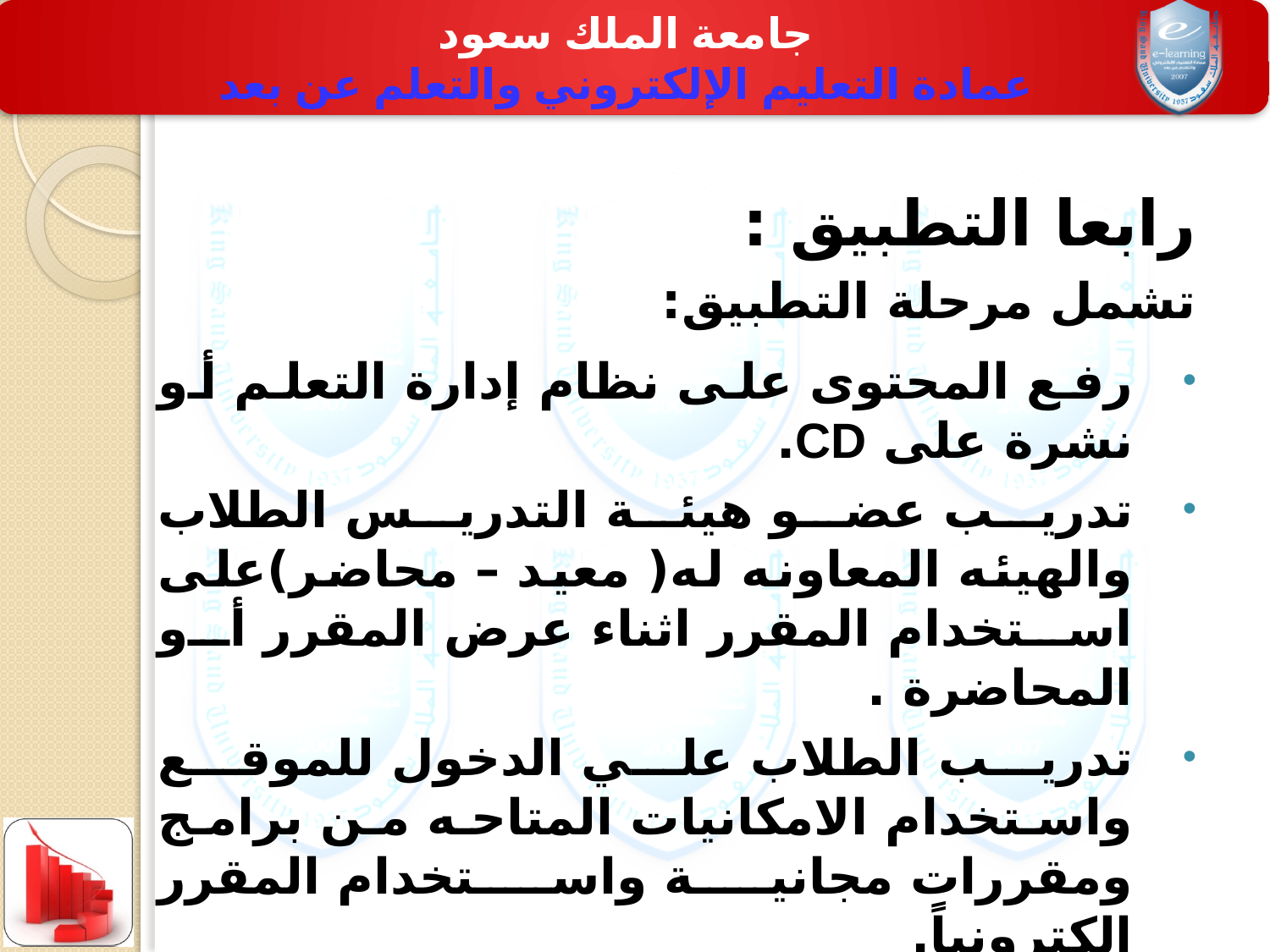

رابعا التطبيق :
تشمل مرحلة التطبيق:
رفع المحتوى على نظام إدارة التعلم أو نشرة على CD.
تدريب عضو هيئة التدريس الطلاب والهيئه المعاونه له( معيد – محاضر)على استخدام المقرر اثناء عرض المقرر أو المحاضرة .
تدريب الطلاب علي الدخول للموقع واستخدام الامكانيات المتاحه من برامج ومقررات مجانية واستخدام المقرر الكترونياً.